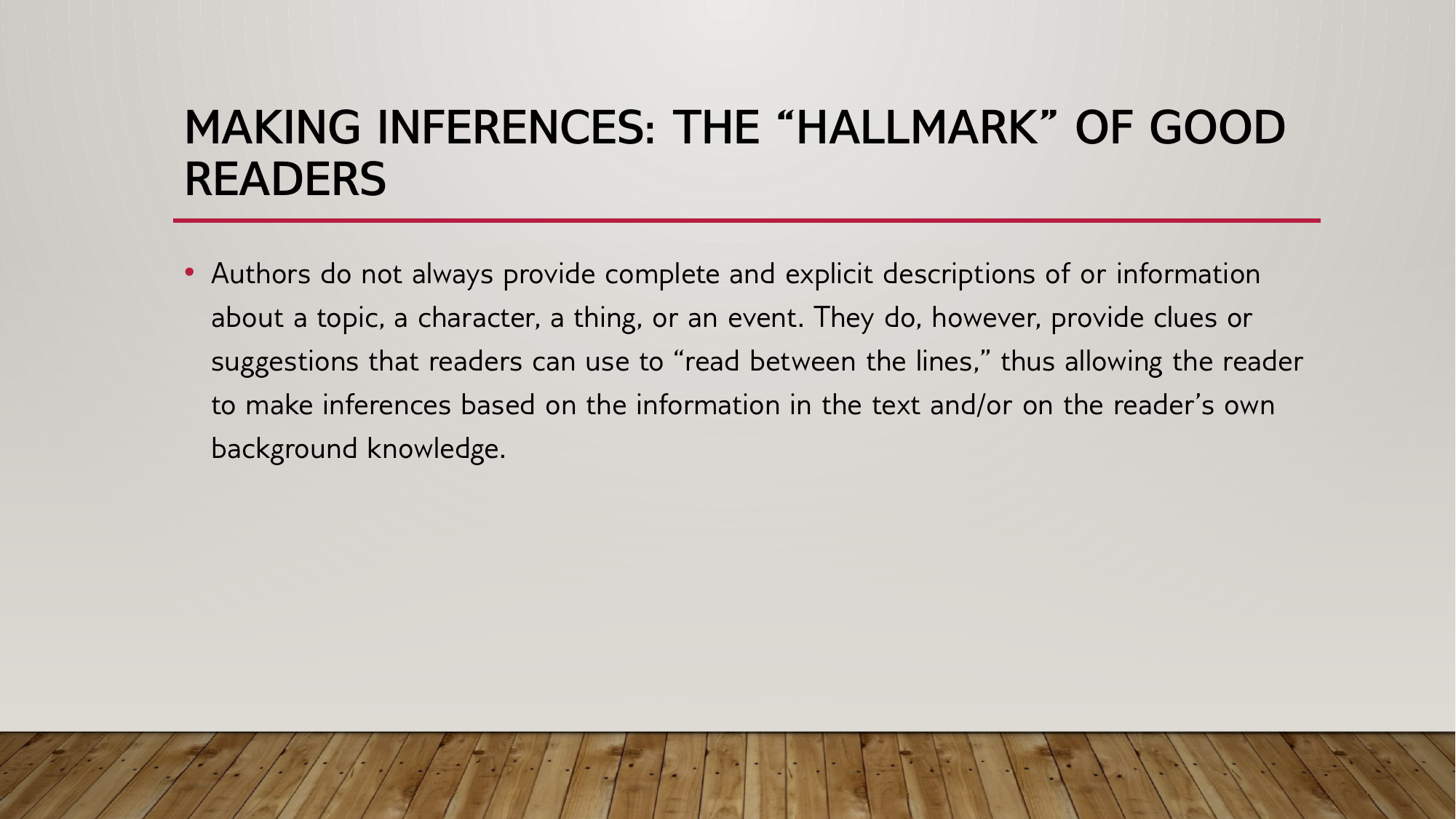

# Making Inferences: The “Hallmark” of Good Readers
Authors do not always provide complete and explicit descriptions of or information about a topic, a character, a thing, or an event. They do, however, provide clues or suggestions that readers can use to “read between the lines,” thus allowing the reader to make inferences based on the information in the text and/or on the reader’s own background knowledge.